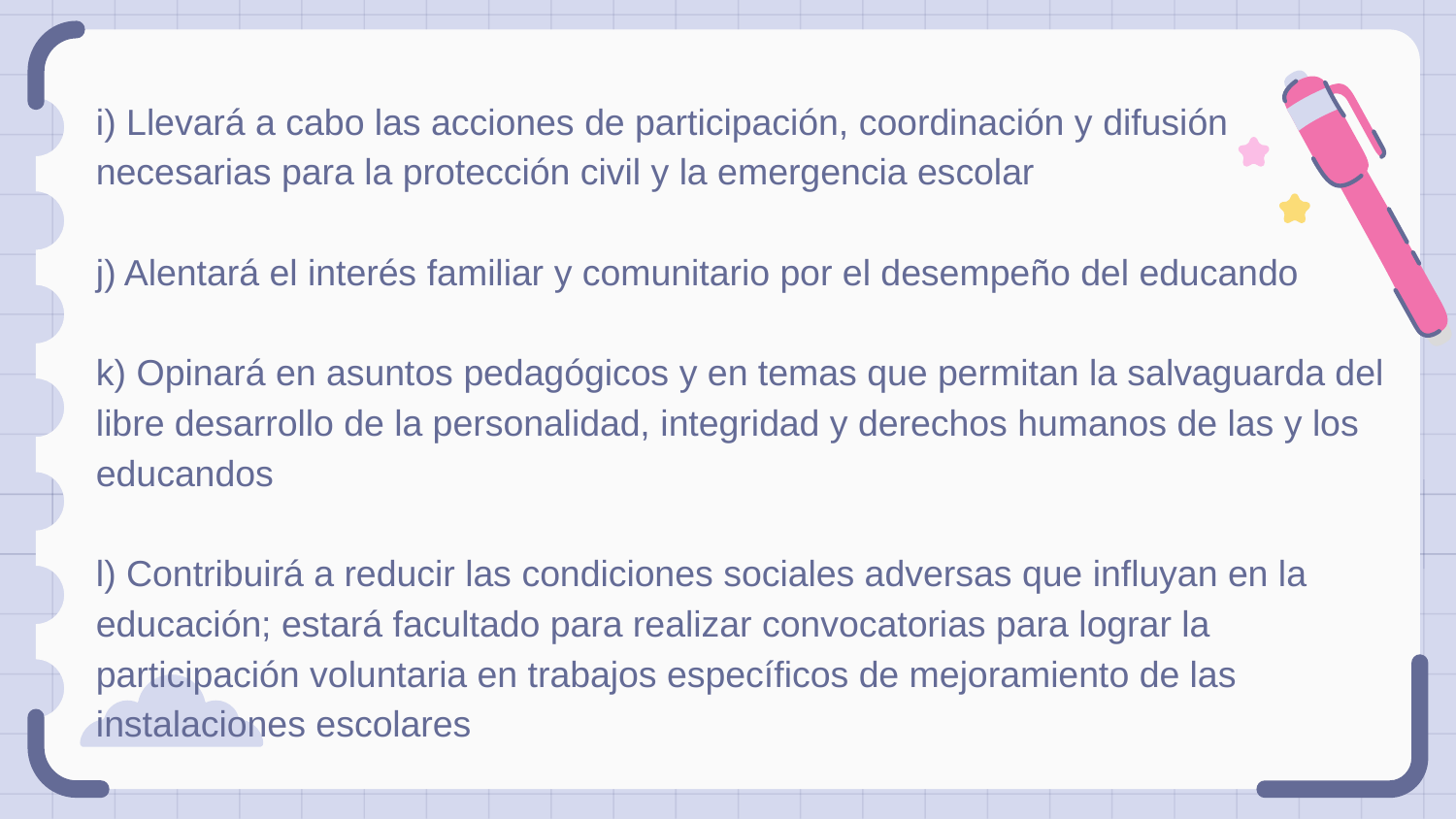

i) Llevará a cabo las acciones de participación, coordinación y difusión necesarias para la protección civil y la emergencia escolar

j) Alentará el interés familiar y comunitario por el desempeño del educando

k) Opinará en asuntos pedagógicos y en temas que permitan la salvaguarda del libre desarrollo de la personalidad, integridad y derechos humanos de las y los educandos

l) Contribuirá a reducir las condiciones sociales adversas que influyan en la educación; estará facultado para realizar convocatorias para lograr la participación voluntaria en trabajos específicos de mejoramiento de las instalaciones escolares